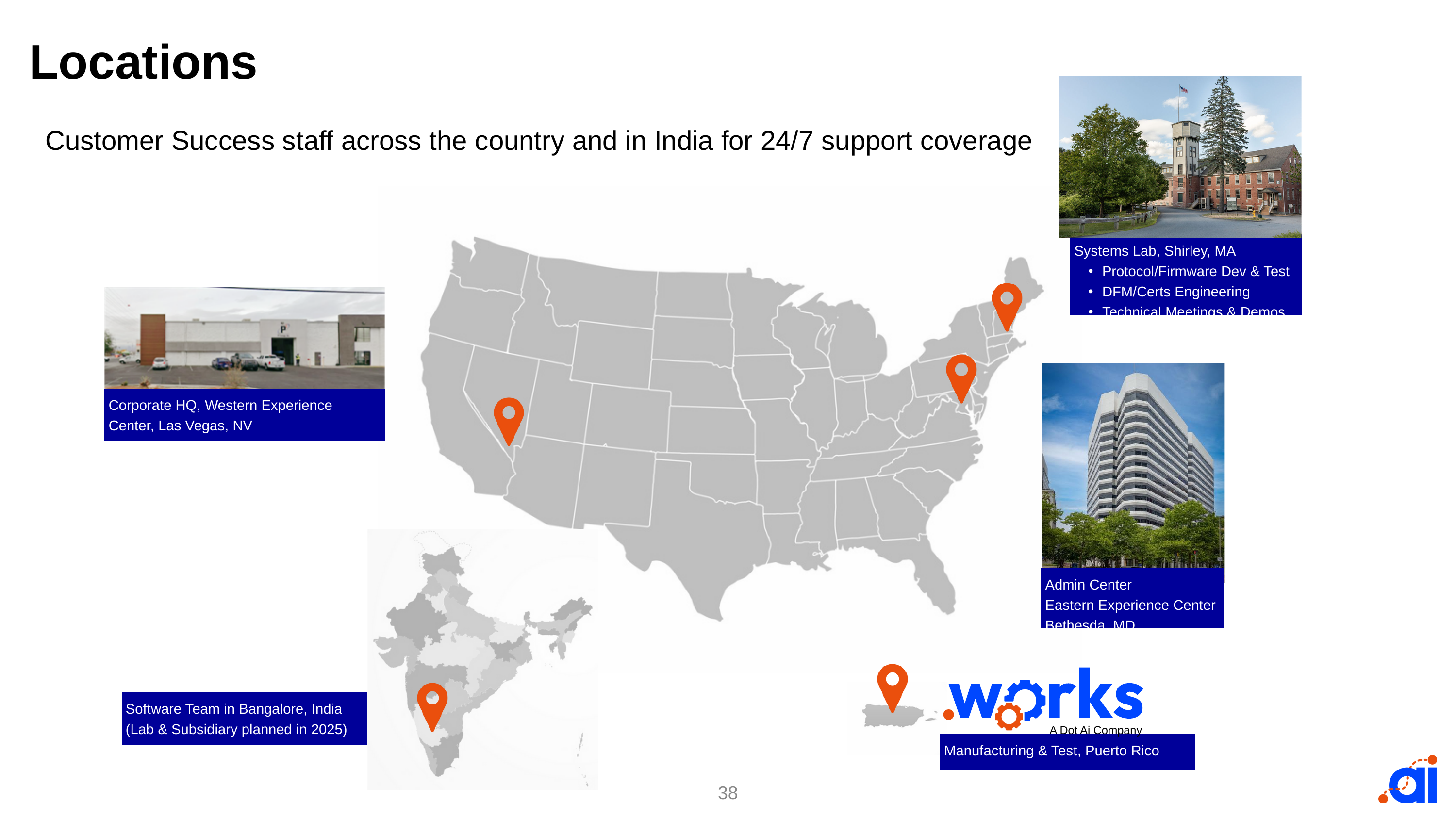

Locations

Customer Success staff across the country and in India for 24/7 support coverage

Systems Lab, Shirley, MA
Protocol/Firmware Dev & Test
DFM/Certs Engineering
Technical Meetings & Demos

Corporate HQ, Western Experience Center, Las Vegas, NV

Admin Center
Eastern Experience Center
Bethesda, MD

A Dot Ai Company

Software Team in Bangalore, India
(Lab & Subsidiary planned in 2025)

Manufacturing & Test, Puerto Rico

38